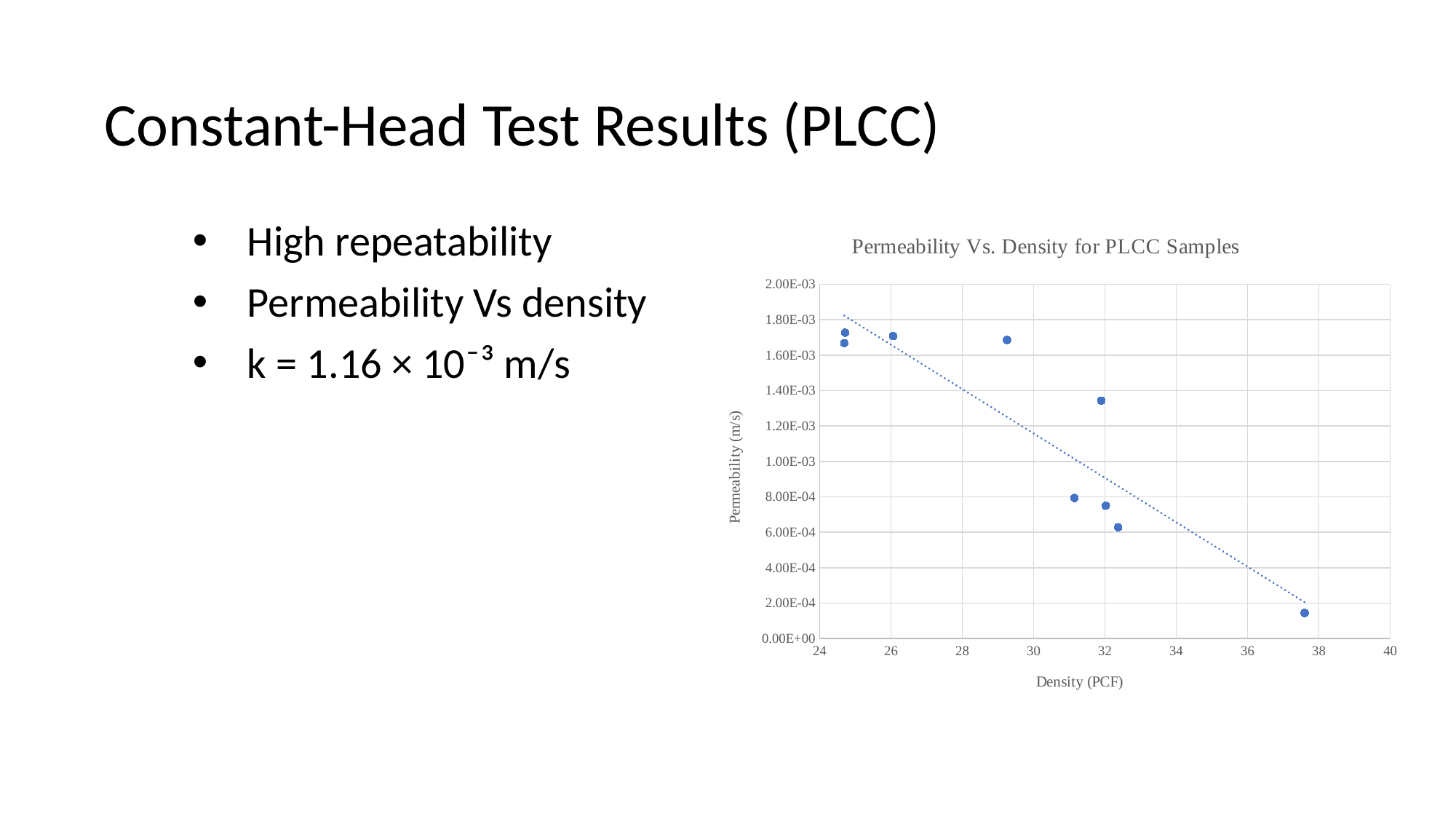

# Constant-Head Test Results (PLCC)
High repeatability
Permeability Vs density
k = 1.16 × 10⁻³ m/s

### Chart: Permeability Vs. Density for PLCC Samples

| Category |  |
|---|---|